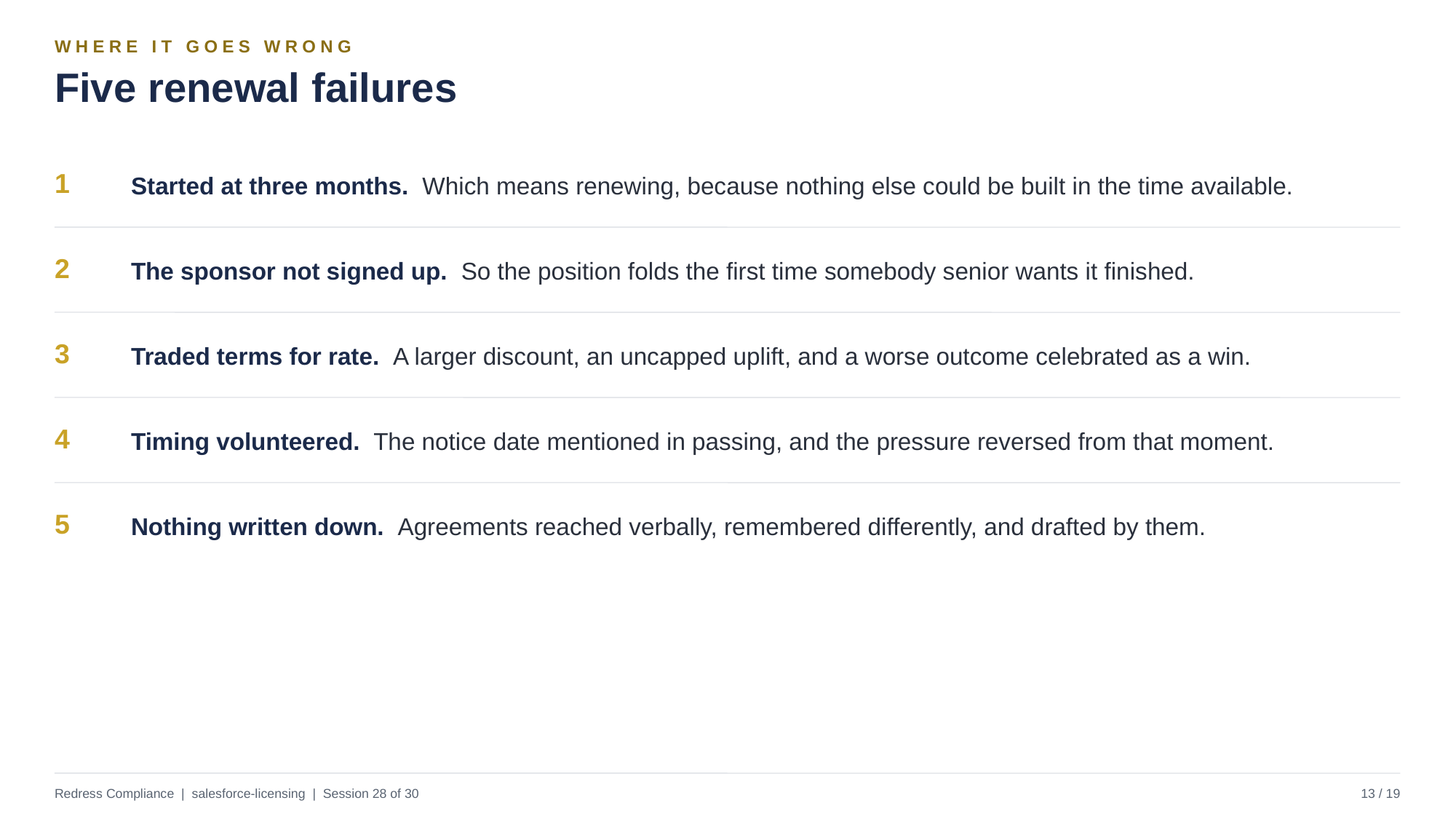

WHERE IT GOES WRONG
Five renewal failures
Started at three months.  Which means renewing, because nothing else could be built in the time available.
1

The sponsor not signed up.  So the position folds the first time somebody senior wants it finished.
2

Traded terms for rate.  A larger discount, an uncapped uplift, and a worse outcome celebrated as a win.
3

Timing volunteered.  The notice date mentioned in passing, and the pressure reversed from that moment.
4

Nothing written down.  Agreements reached verbally, remembered differently, and drafted by them.
5

Redress Compliance  |  salesforce-licensing  |  Session 28 of 30
13 / 19